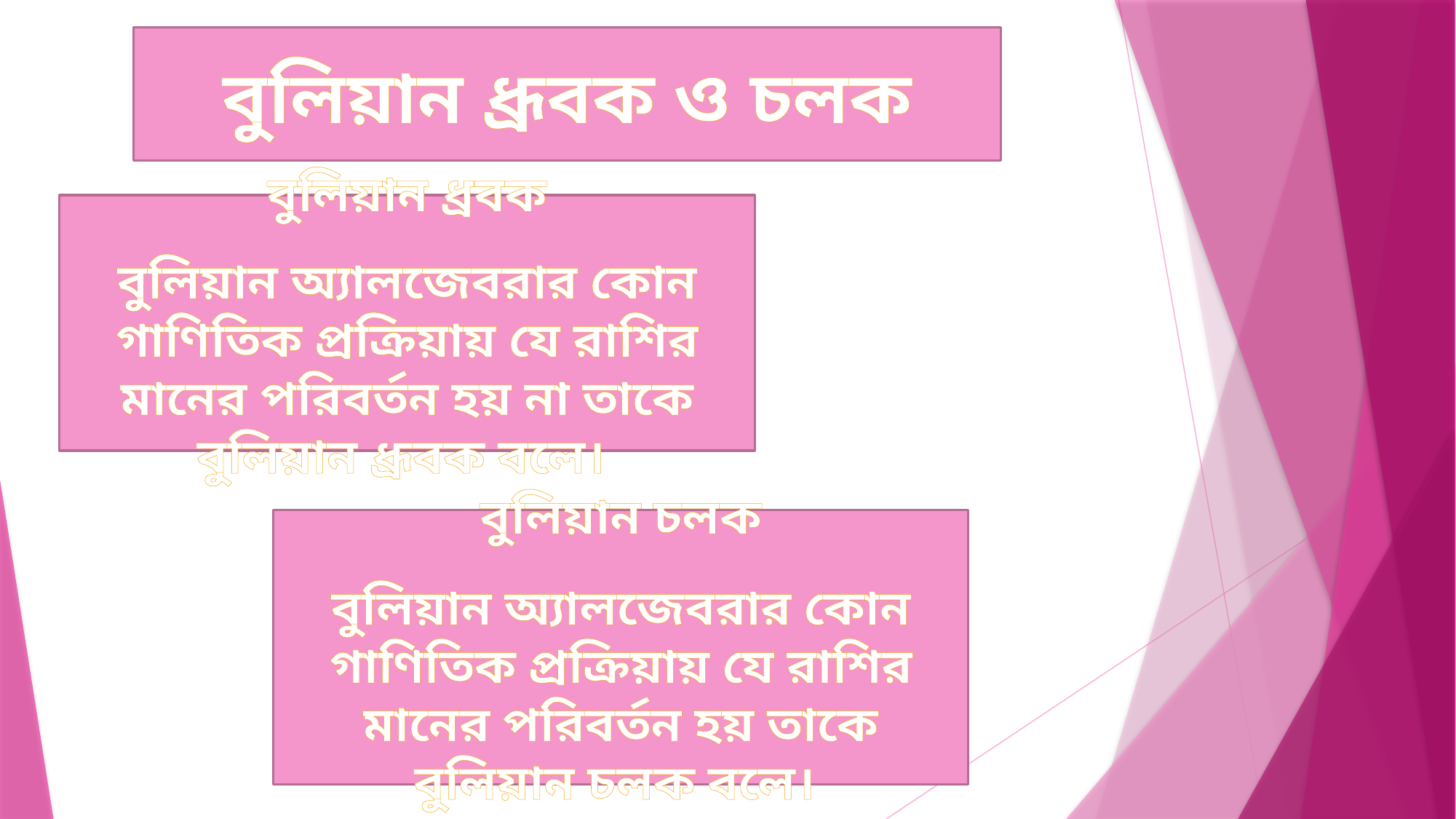

বুলিয়ান ধ্রূবক ও চলক
বুলিয়ান ধ্রবক

বুলিয়ান অ্যালজেবরার কোন গাণিতিক প্রক্রিয়ায় যে রাশির মানের পরিবর্তন হয় না তাকে বুলিয়ান ধ্রূবক বলে।
বুলিয়ান চলক

বুলিয়ান অ্যালজেবরার কোন গাণিতিক প্রক্রিয়ায় যে রাশির মানের পরিবর্তন হয় তাকে বুলিয়ান চলক বলে।